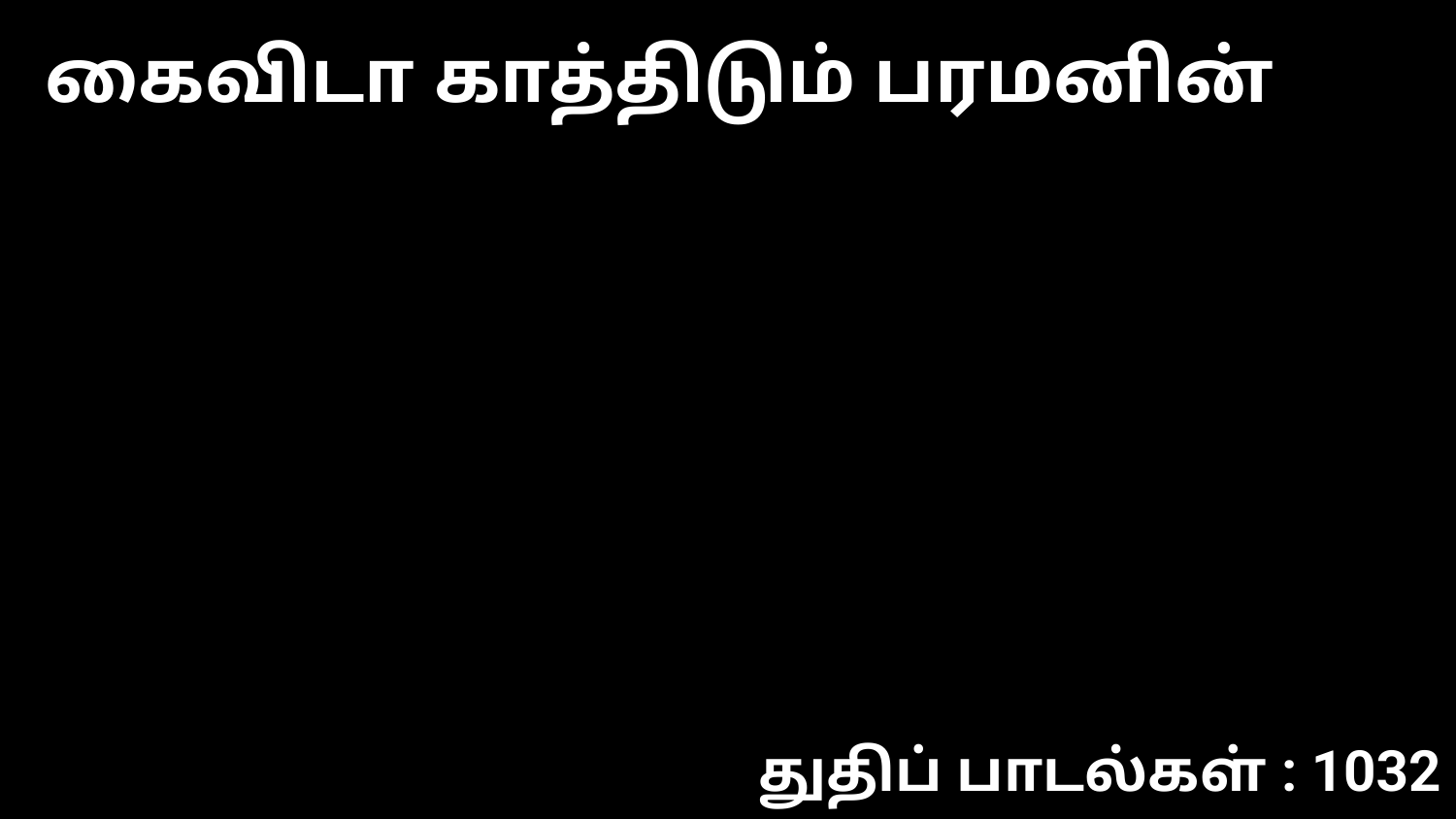

கைவிடா காத்திடும் பரமனின்
துதிப் பாடல்கள் : 1032